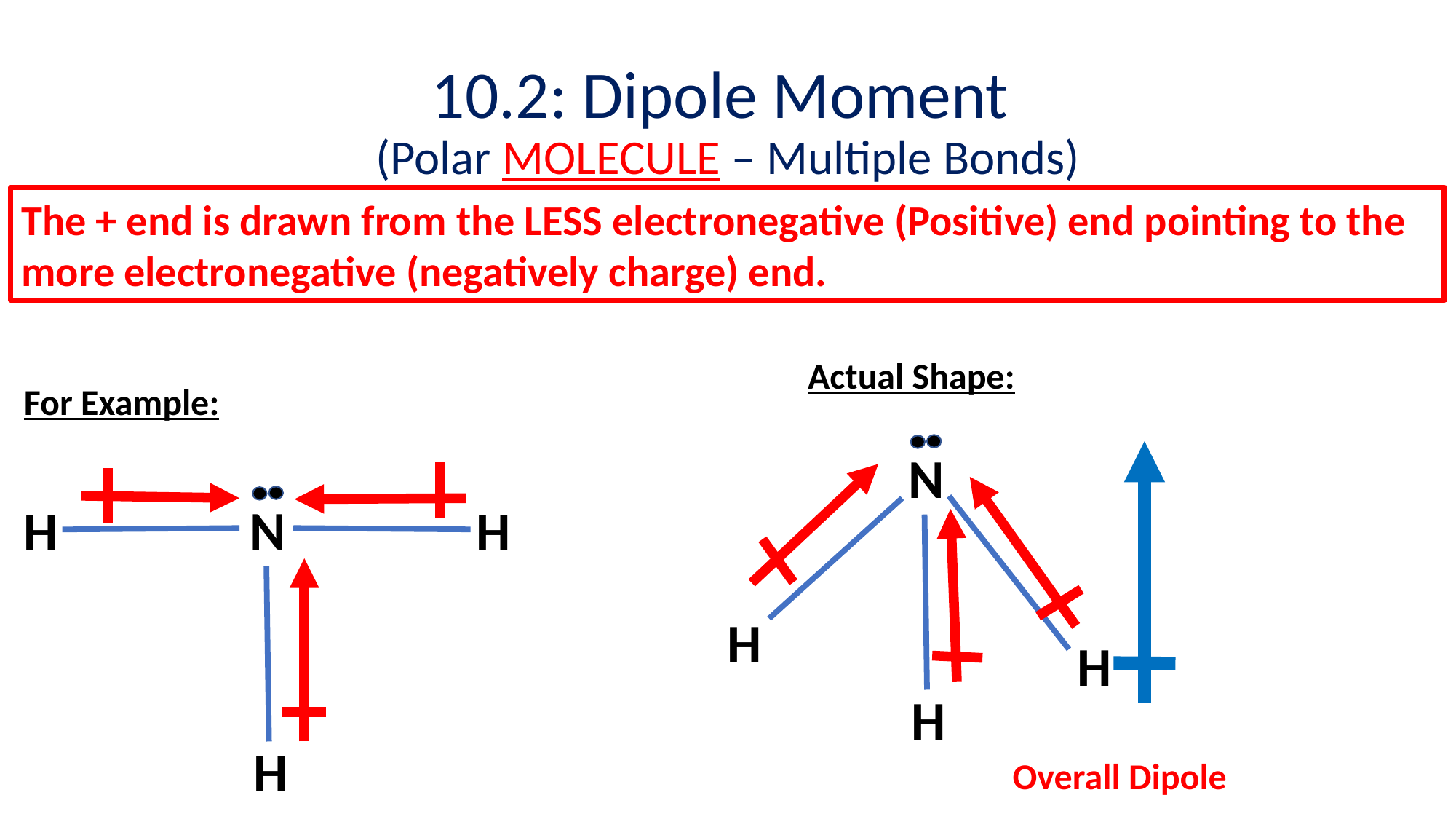

# 10.2: Dipole Moment (Polar MOLECULE – Multiple Bonds)
The + end is drawn from the LESS electronegative (Positive) end pointing to the more electronegative (negatively charge) end.
Actual Shape:
For Example:

N

N
H
H
H
H
H
H
Overall Dipole